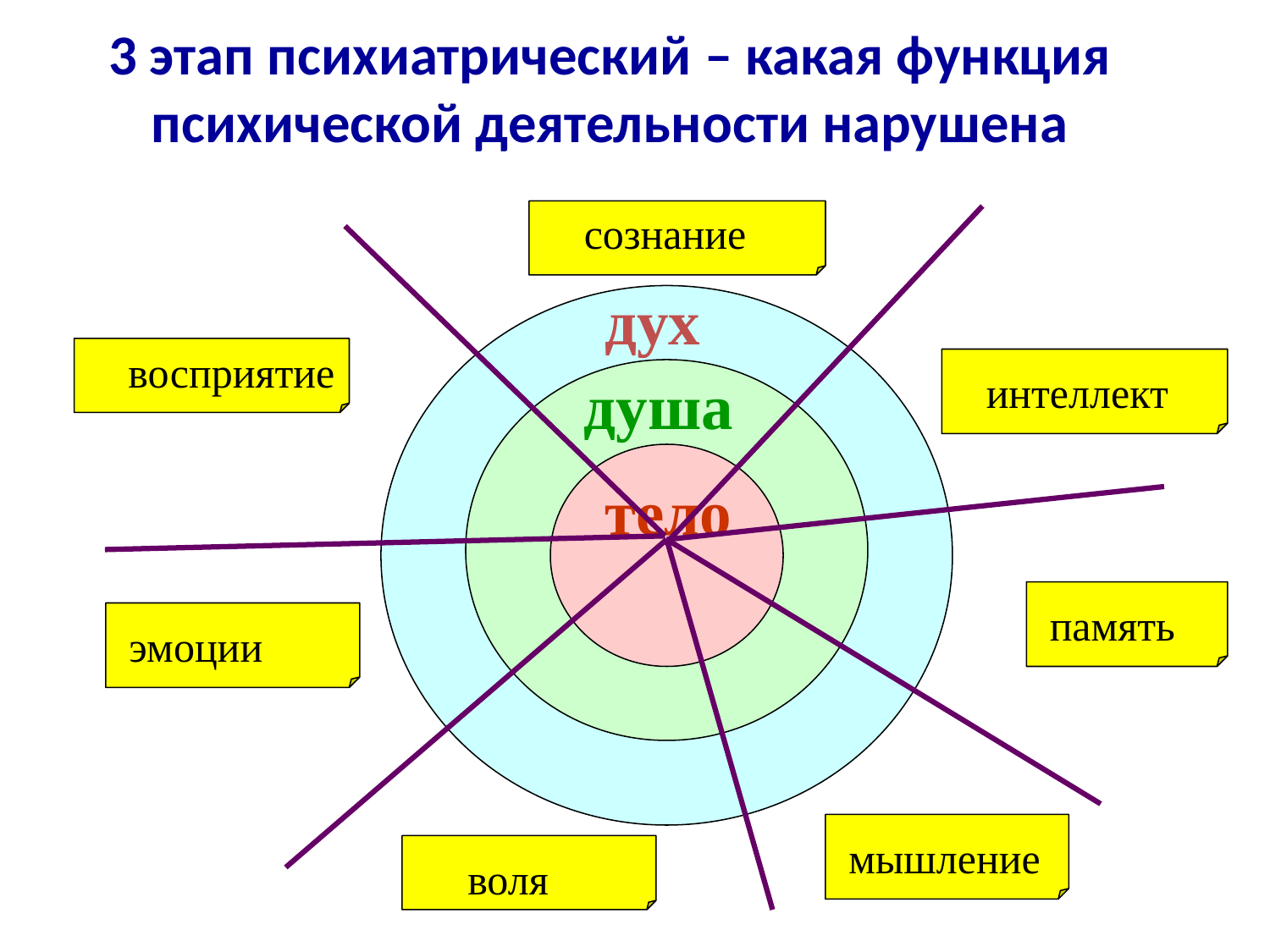

# 3 этап психиатрический – какая функция психической деятельности нарушена

сознание

дух

вввосприятие

душа
интеллект

тело

память

эмоции

мышление

воля